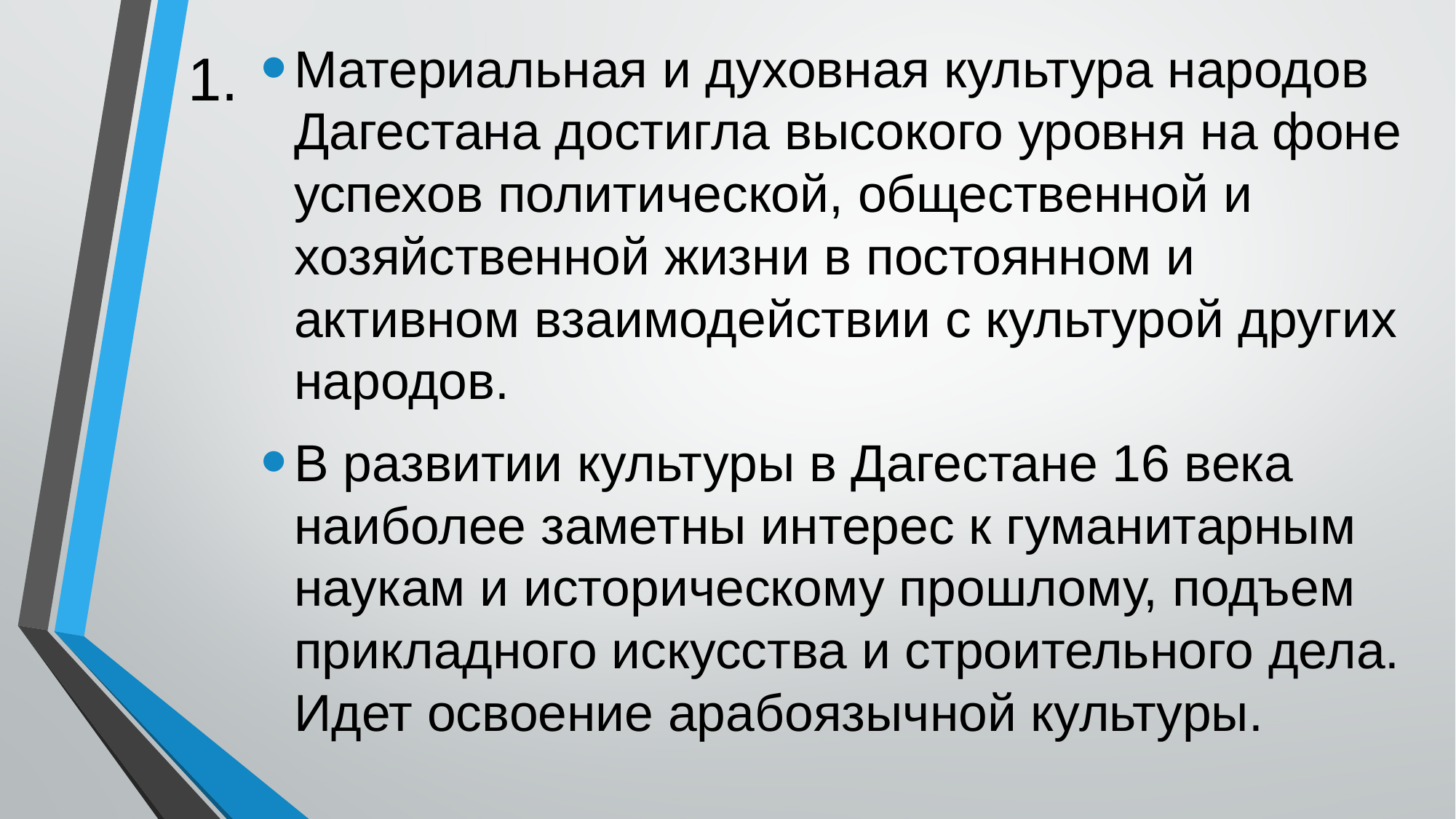

# 1.
Материальная и духовная культура народов Дагестана достигла высокого уровня на фоне успехов политической, общественной и хозяйственной жизни в постоянном и активном взаимодействии с культурой других народов.
В развитии культуры в Дагестане 16 века наиболее заметны интерес к гуманитарным наукам и историческому прошлому, подъем прикладного искусства и строительного дела. Идет освоение арабоязычной культуры.